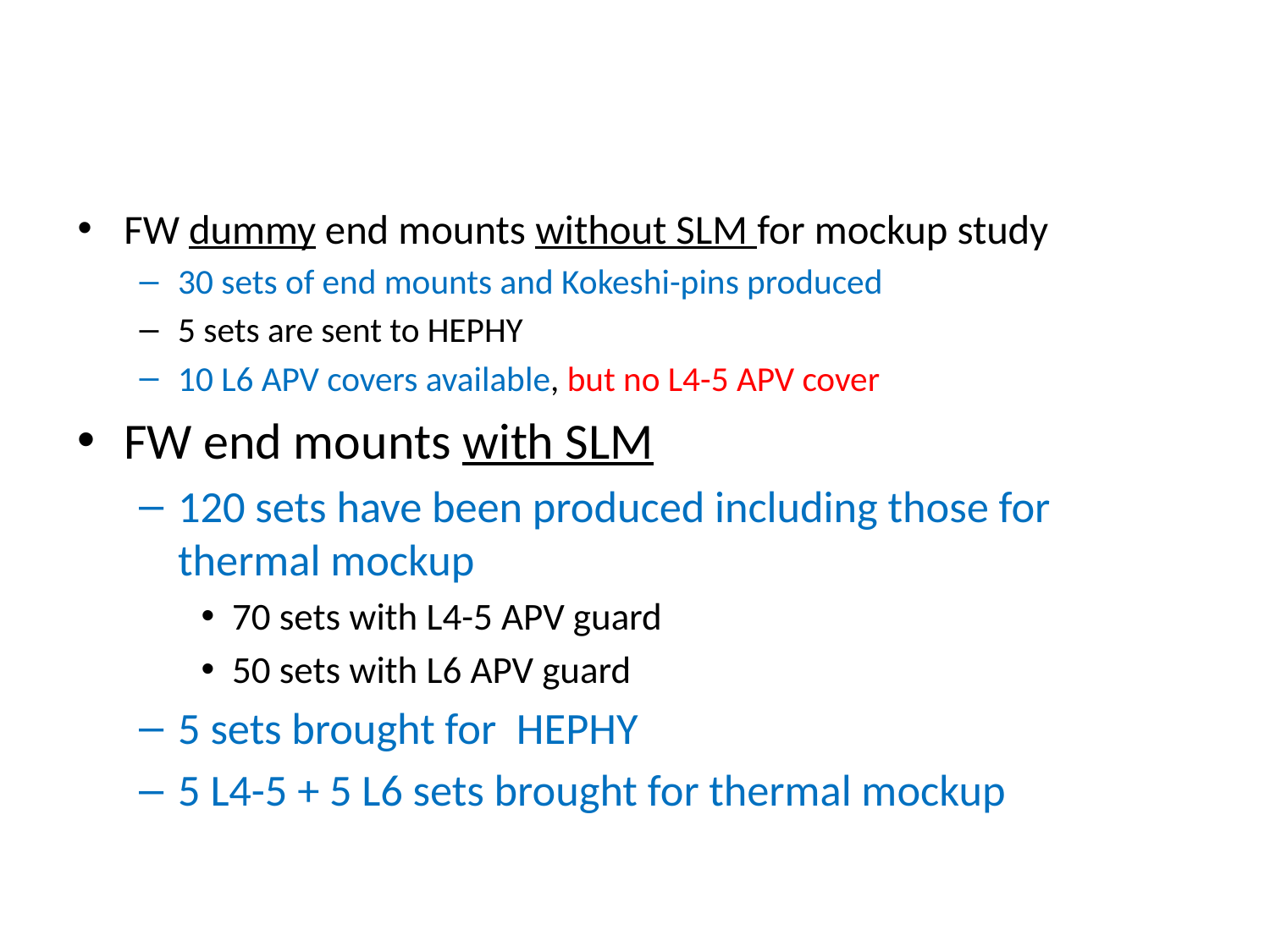

FW dummy end mounts without SLM for mockup study
30 sets of end mounts and Kokeshi-pins produced
5 sets are sent to HEPHY
10 L6 APV covers available, but no L4-5 APV cover
FW end mounts with SLM
120 sets have been produced including those for thermal mockup
70 sets with L4-5 APV guard
50 sets with L6 APV guard
5 sets brought for  HEPHY
5 L4-5 + 5 L6 sets brought for thermal mockup